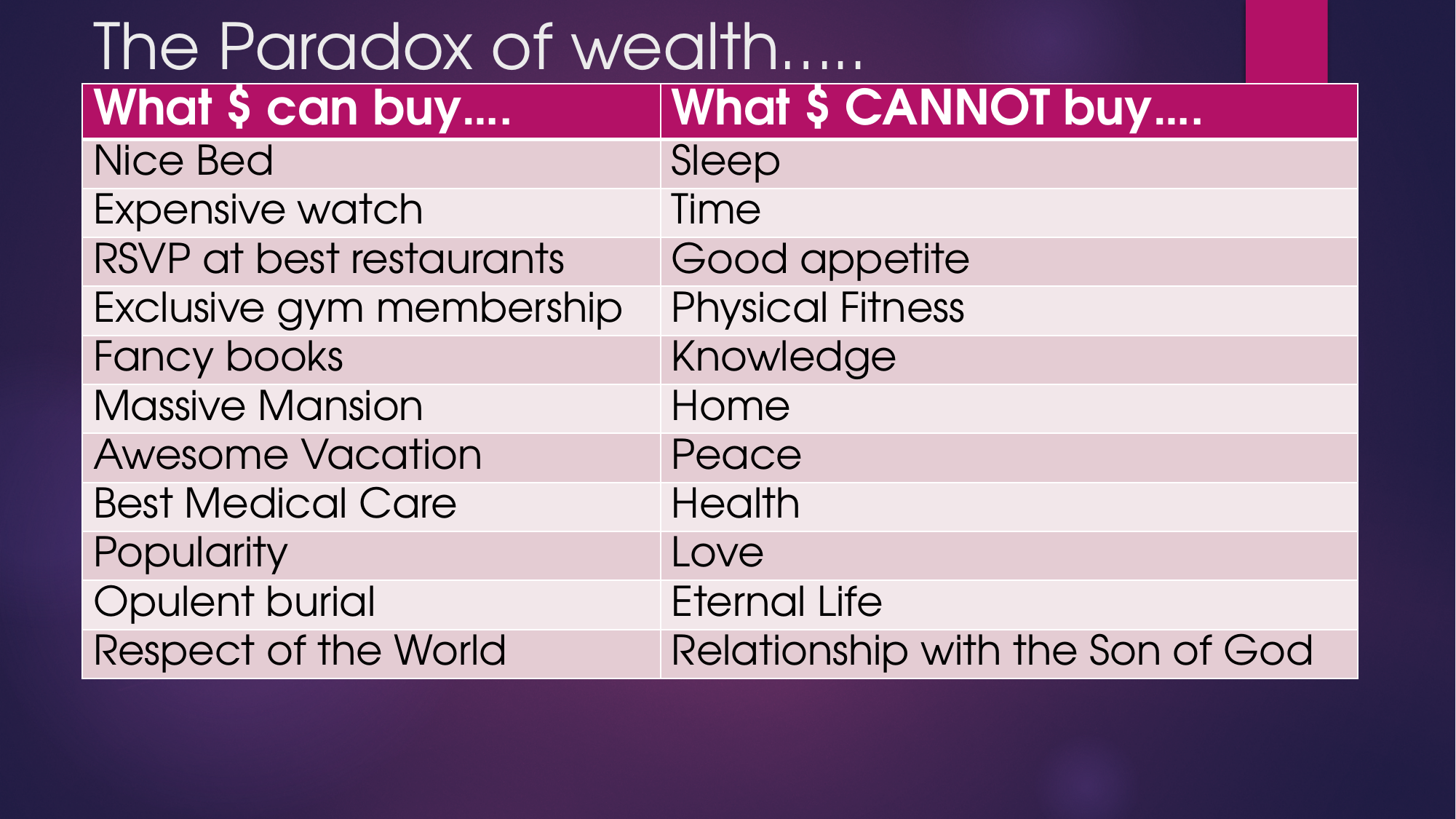

# The Paradox of wealth…..
| What $ can buy…. | What $ CANNOT buy…. |
| --- | --- |
| Nice Bed | Sleep |
| Expensive watch | Time |
| RSVP at best restaurants | Good appetite |
| Exclusive gym membership | Physical Fitness |
| Fancy books | Knowledge |
| Massive Mansion | Home |
| Awesome Vacation | Peace |
| Best Medical Care | Health |
| Popularity | Love |
| Opulent burial | Eternal Life |
| Respect of the World | Relationship with the Son of God |